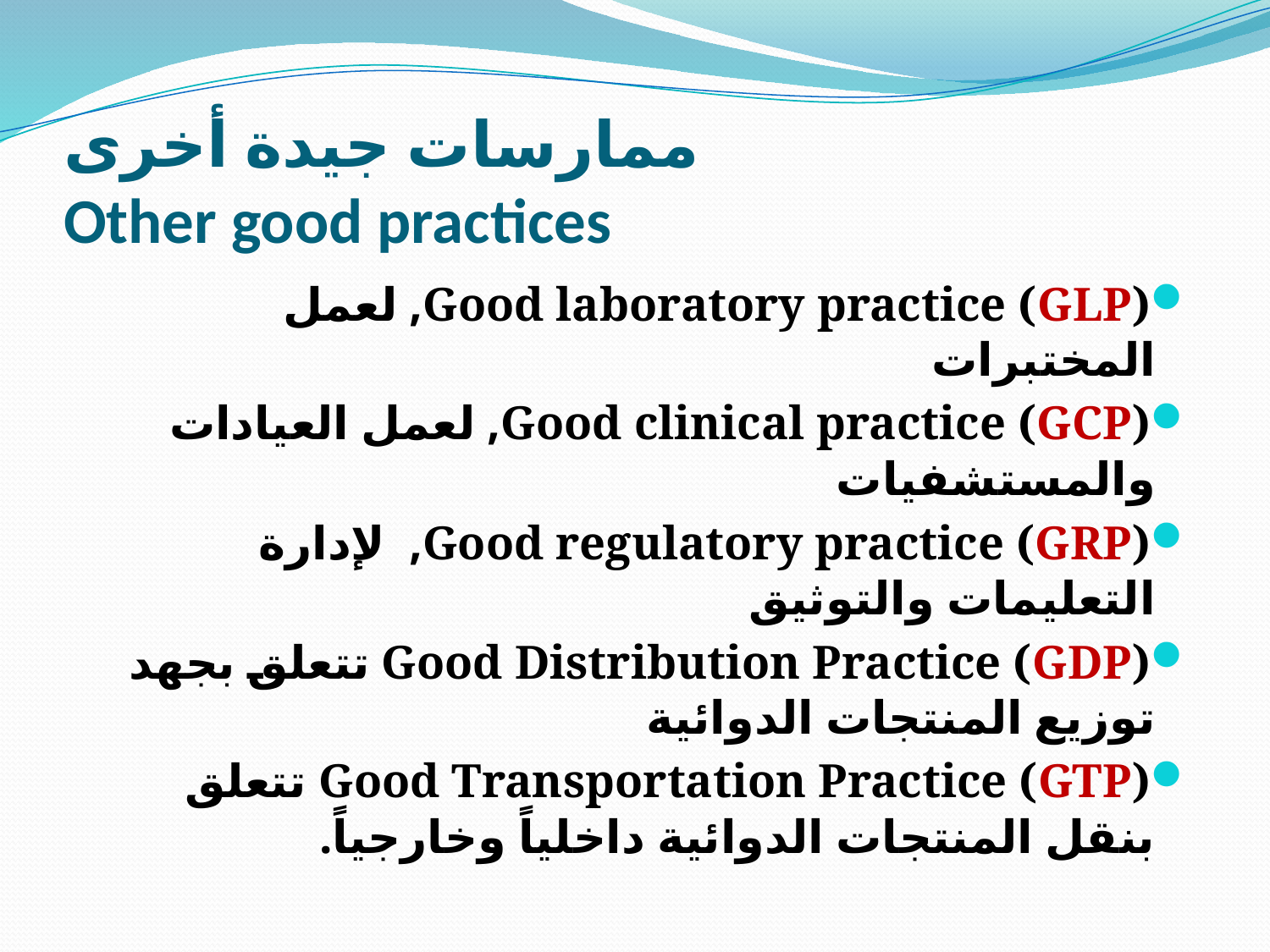

# ممارسات جيدة أخرى Other good practices
Good laboratory practice (GLP), لعمل المختبرات
Good clinical practice (GCP), لعمل العيادات والمستشفيات
Good regulatory practice (GRP),  لإدارة التعليمات والتوثيق
Good Distribution Practice (GDP) تتعلق بجهد توزيع المنتجات الدوائية
Good Transportation Practice (GTP) تتعلق بنقل المنتجات الدوائية داخلياً وخارجياً.